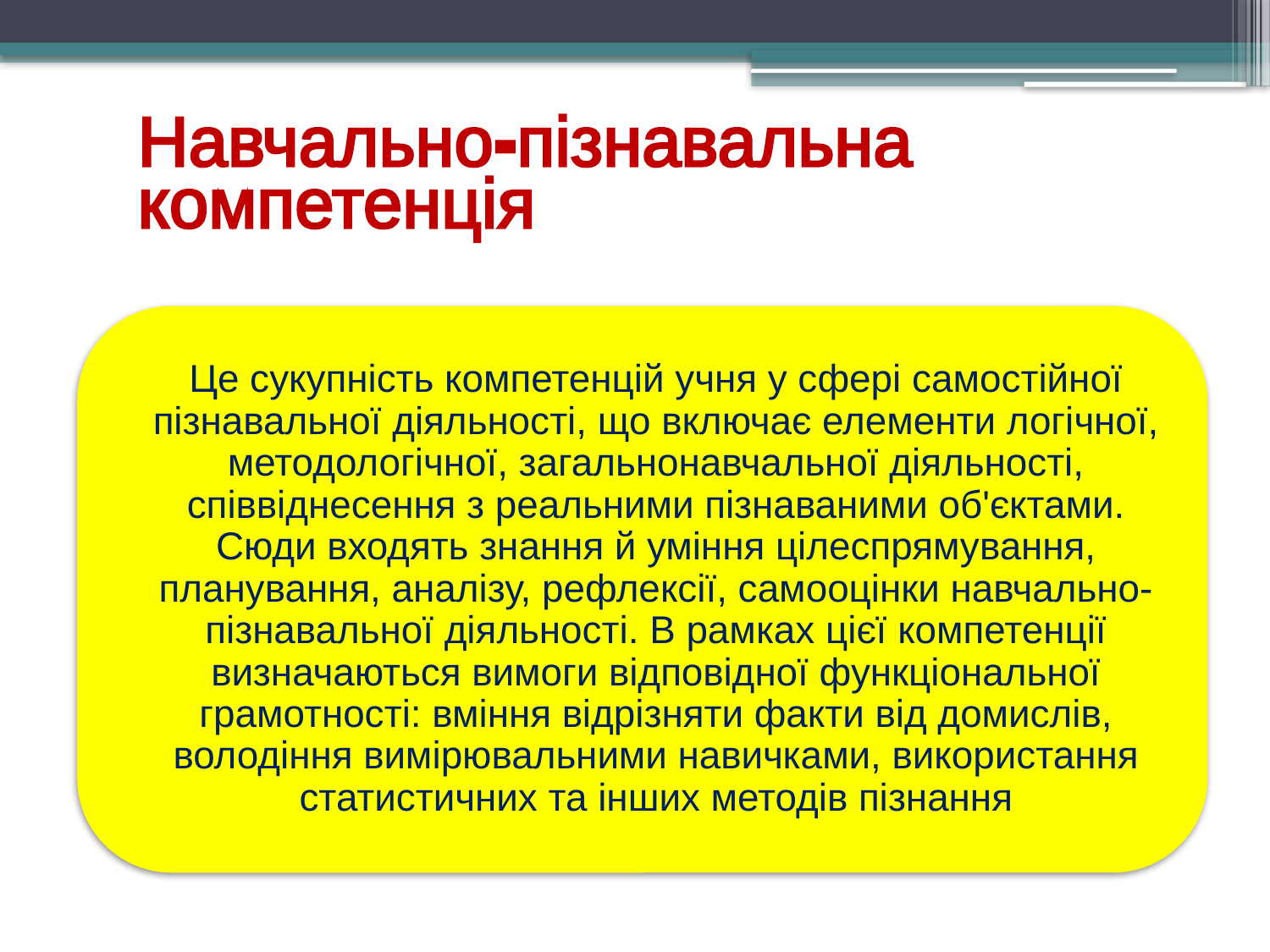

# Навчально-пізнавальна компетенція
Це сукупність компетенцій учня у сфері самостійної пізнавальної діяльності, що включає елементи логічної, методологічної, загальнонавчальної діяльності, співвіднесення з реальними пізнаваними об'єктами. Сюди входять знання й уміння цілеспрямування, планування, аналізу, рефлексії, самооцінки навчально-пізнавальної діяльності. В рамках цієї компетенції визначаються вимоги відповідної функціональної грамотності: вміння відрізняти факти від домислів, володіння вимірювальними навичками, використання статистичних та інших методів пізнання